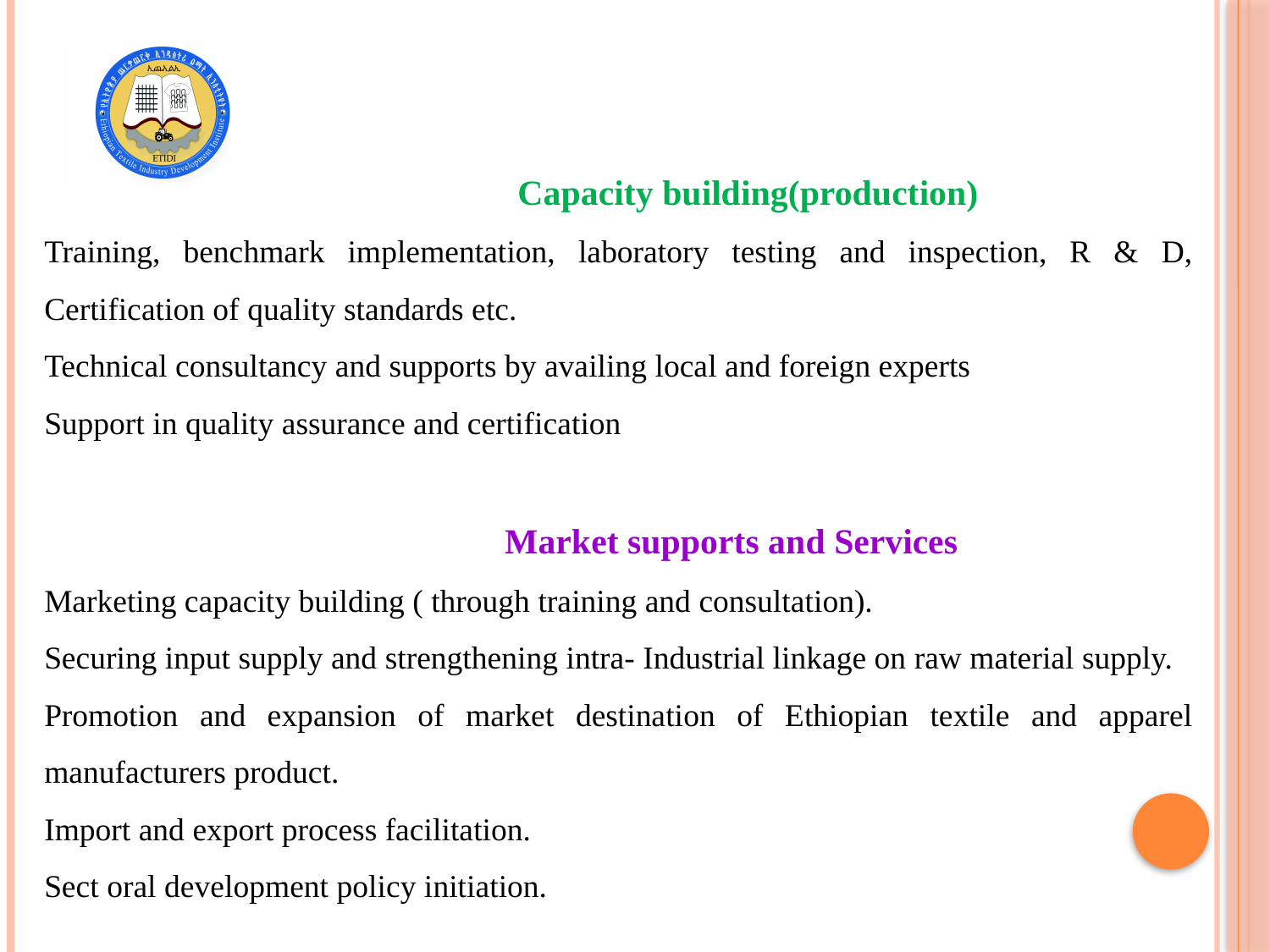

Capacity building(production)
Training, benchmark implementation, laboratory testing and inspection, R & D, Certification of quality standards etc.
Technical consultancy and supports by availing local and foreign experts
Support in quality assurance and certification

                             Market supports and Services
Marketing capacity building ( through training and consultation).
Securing input supply and strengthening intra- Industrial linkage on raw material supply.
Promotion and expansion of market destination of Ethiopian textile and apparel manufacturers product.
Import and export process facilitation.
Sect oral development policy initiation.